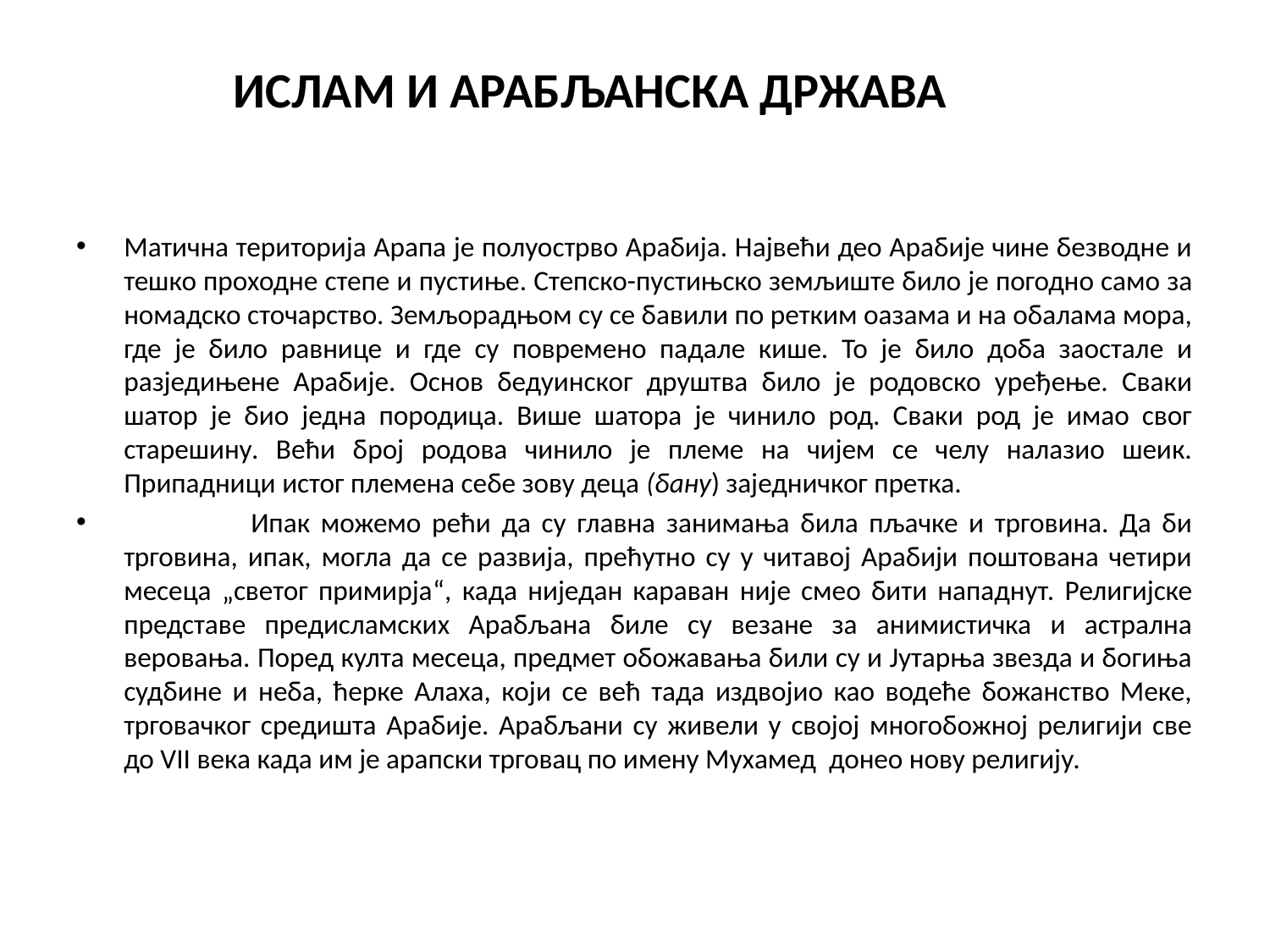

# ИСЛАМ И АРАБЉАНСКА ДРЖАВА
Матична територија Арапа је полуострво Арабија. Највећи део Арабије чине безводне и тешко проходне степе и пустиње. Степско-пустињско земљиште било је погодно само за номадско сточарство. Земљорадњом су се бавили по ретким оазама и на обалама мора, где је било равнице и где су повремено падале кише. То је било доба заостале и разједињене Арабије. Основ бедуинског друштва било је родовско уређење. Сваки шатор је био једна породица. Више шатора је чинило род. Сваки род је имао свог старешину. Већи број родова чинило је племе на чијем се челу налазио шеик. Припадници истог племена себе зову деца (бану) заједничког претка.
	Ипак можемо рећи да су главна занимања била пљачке и трговина. Да би трговина, ипак, могла да се развија, прећутно су у читавој Арабији поштована четири месеца „светог примирја“, када ниједан караван није смео бити нападнут. Религијске представе предисламских Арабљана биле су везане за анимистичка и астрална веровања. Поред култа месеца, предмет обожавања били су и Јутарња звезда и богиња судбине и неба, ћерке Алаха, који се већ тада издвојио као водеће божанство Меке, трговачког средишта Арабије. Арабљани су живели у својој многобожној религији све до VII века када им је арапски трговац по имену Мухамед  донео нову религију.